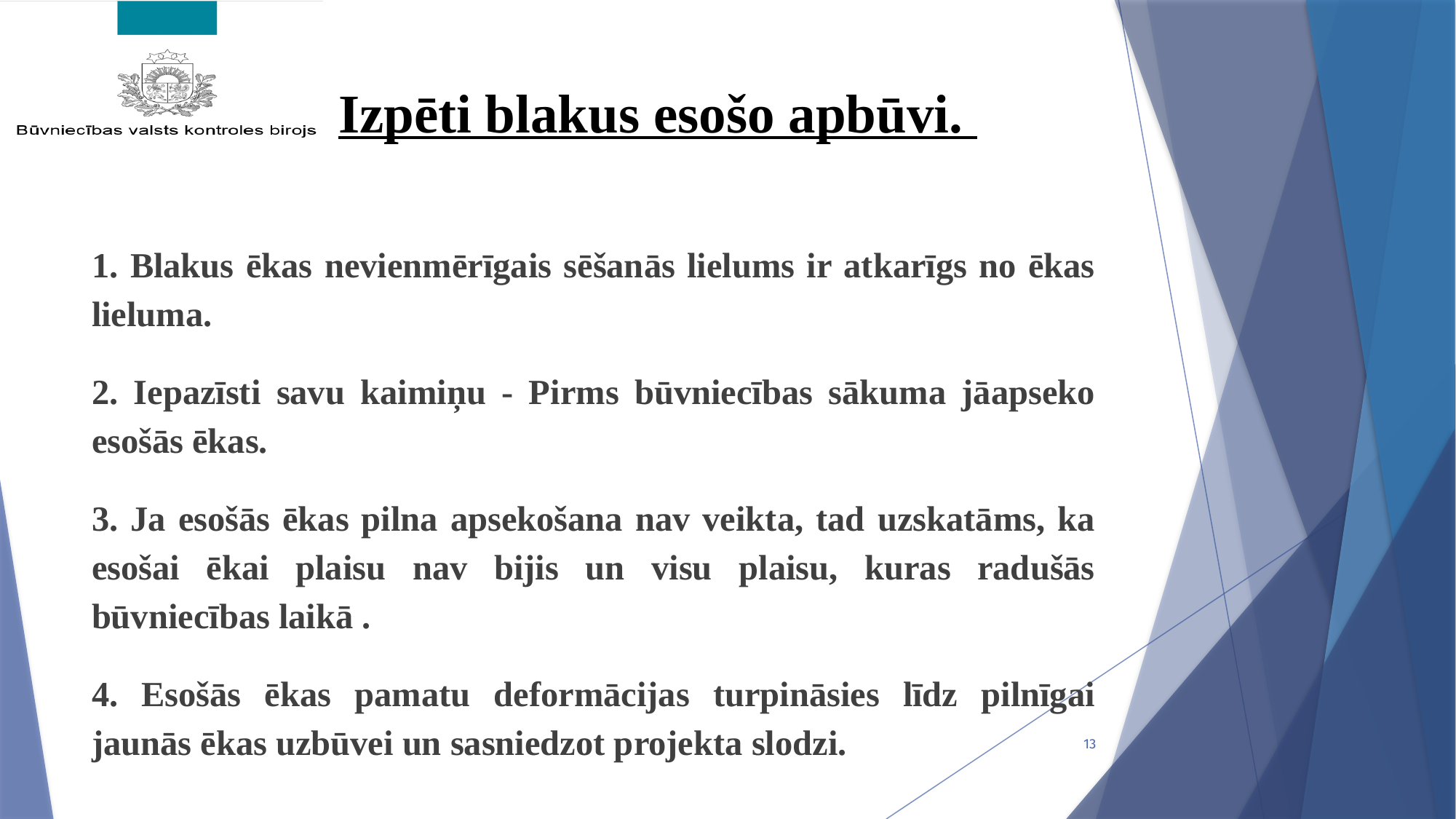

# Izpēti blakus esošo apbūvi.
1. Blakus ēkas nevienmērīgais sēšanās lielums ir atkarīgs no ēkas lieluma.
2. Iepazīsti savu kaimiņu - Pirms būvniecības sākuma jāapseko esošās ēkas.
3. Ja esošās ēkas pilna apsekošana nav veikta, tad uzskatāms, ka esošai ēkai plaisu nav bijis un visu plaisu, kuras radušās būvniecības laikā .
4. Esošās ēkas pamatu deformācijas turpināsies līdz pilnīgai jaunās ēkas uzbūvei un sasniedzot projekta slodzi.

13